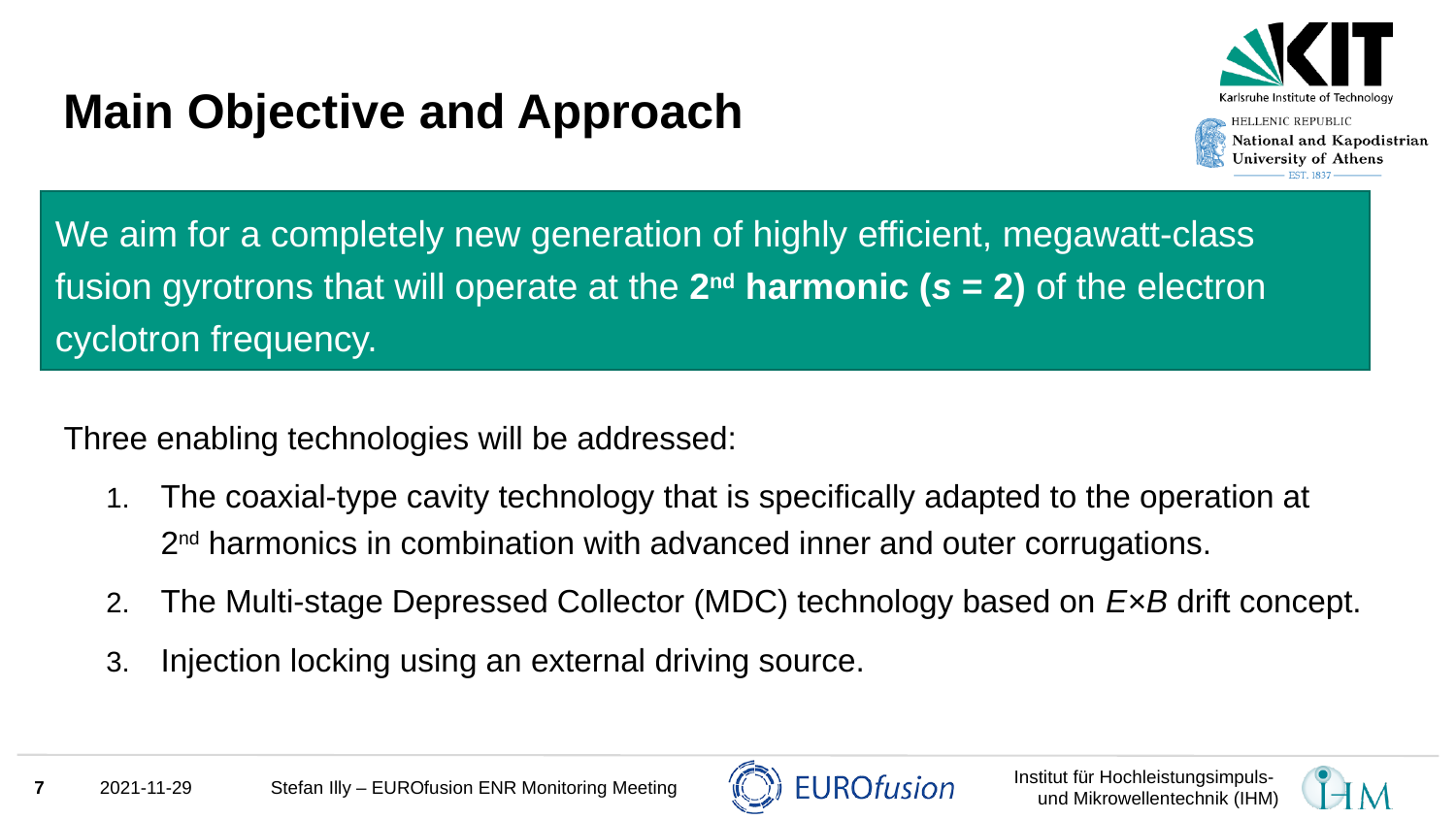

# Main Objective and Approach
We aim for a completely new generation of highly efficient, megawatt-class fusion gyrotrons that will operate at the 2nd harmonic (s = 2) of the electron cyclotron frequency.
Three enabling technologies will be addressed:
The coaxial-type cavity technology that is specifically adapted to the operation at
2nd harmonics in combination with advanced inner and outer corrugations.
The Multi-stage Depressed Collector (MDC) technology based on E×B drift concept.
Injection locking using an external driving source.

7
2021-11-29